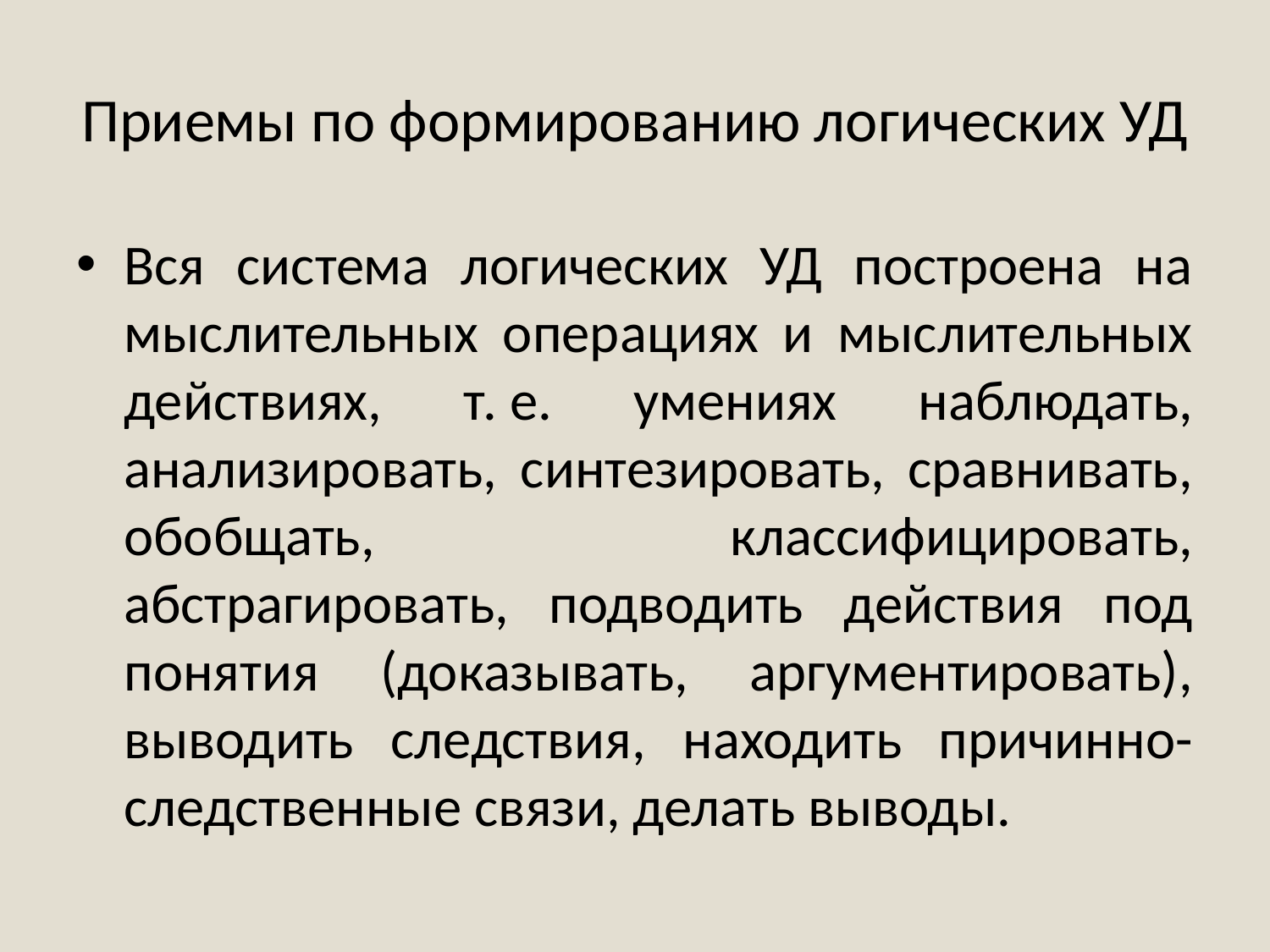

# Приемы по формированию логических УД
Вся система логических УД построена на мыслительных операциях и мыслительных действиях, т. е. умениях наблюдать, анализировать, синтезировать, сравнивать, обобщать, классифицировать, абстрагировать, подводить действия под понятия (доказывать, аргументировать), выводить следствия, находить причинно-следственные связи, делать выводы.